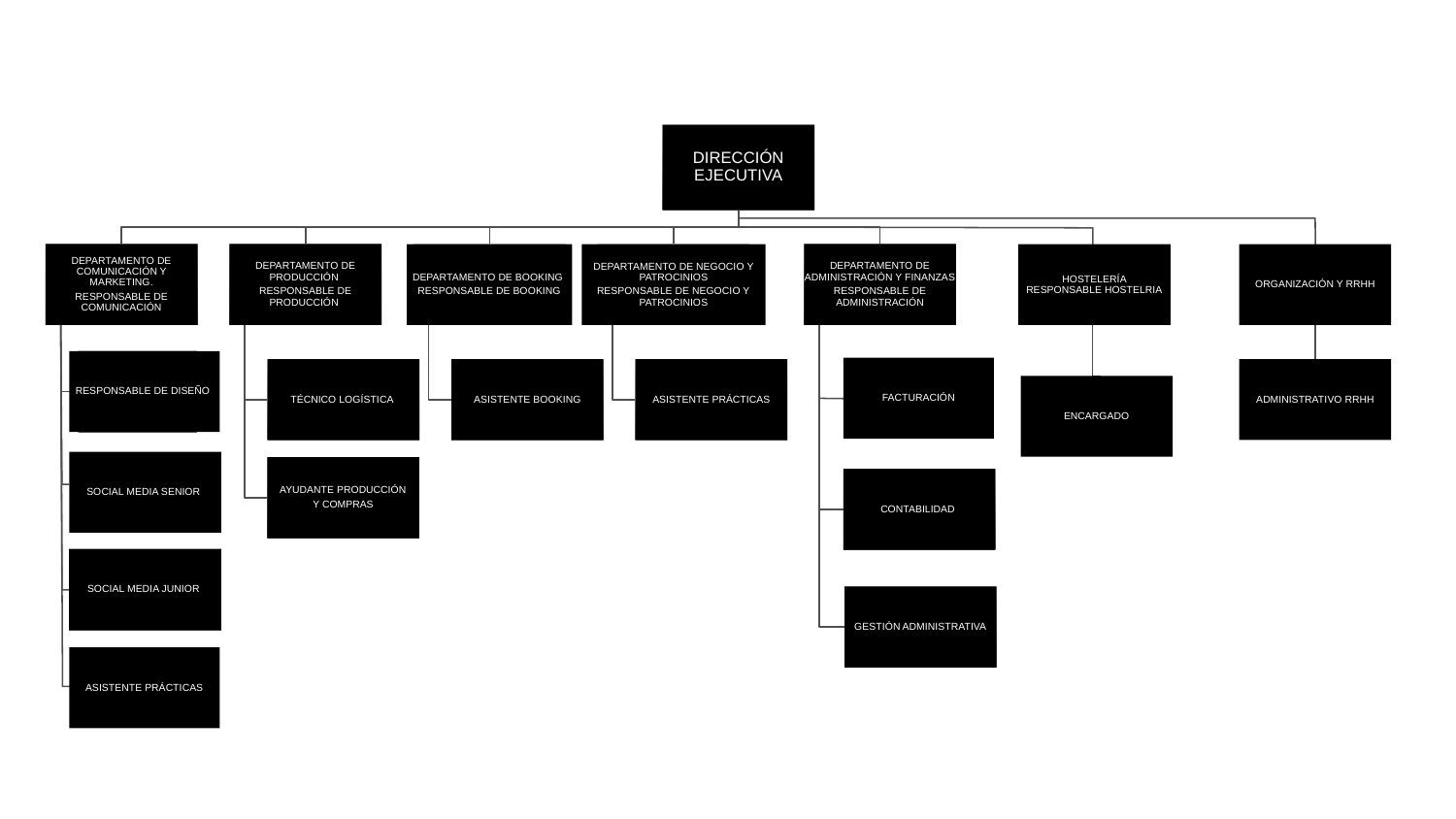

DIRECCIÓN EJECUTIVA

ORGANIZACIÓN Y RRHH

DEPARTAMENTO DE COMUNICACIÓN Y MARKETING.
RESPONSABLE DE COMUNICACIÓN

DEPARTAMENTO DE PRODUCCIÓN
RESPONSABLE DE PRODUCCIÓN
DEPARTAMENTO DE BOOKING
RESPONSABLE DE BOOKING

DEPARTAMENTO DE NEGOCIO Y PATROCINIOS
RESPONSABLE DE NEGOCIO Y PATROCINIOS

DEPARTAMENTO DE ADMINISTRACIÓN Y FINANZAS
RESPONSABLE DE ADMINISTRACIÓN
HOSTELERÍA
RESPONSABLE HOSTELRIA

RESPONSABLE DE DISEÑO

FACTURACIÓN

TÉCNICO LOGÍSTICA

ASISTENTE BOOKING

ASISTENTE PRÁCTICAS
ADMINISTRATIVO RRHH
ENCARGADO
SOCIAL MEDIA SENIOR

AYUDANTE PRODUCCIÓN
Y COMPRAS

CONTABILIDAD

SOCIAL MEDIA JUNIOR

GESTIÓN ADMINISTRATIVA
ASISTENTE PRÁCTICAS